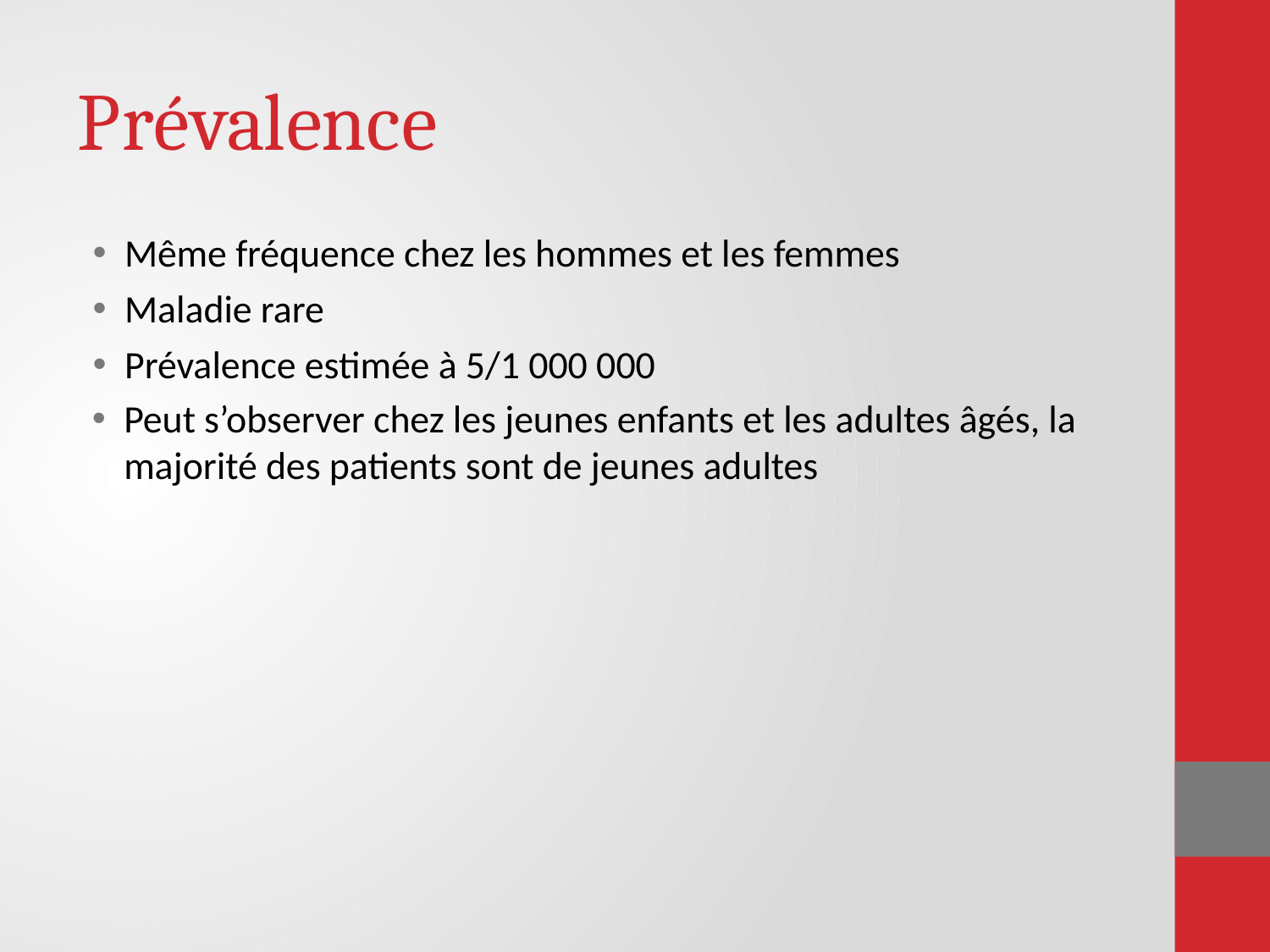

# Prévalence
Même fréquence chez les hommes et les femmes
Maladie rare
Prévalence estimée à 5/1 000 000
Peut s’observer chez les jeunes enfants et les adultes âgés, la majorité des patients sont de jeunes adultes